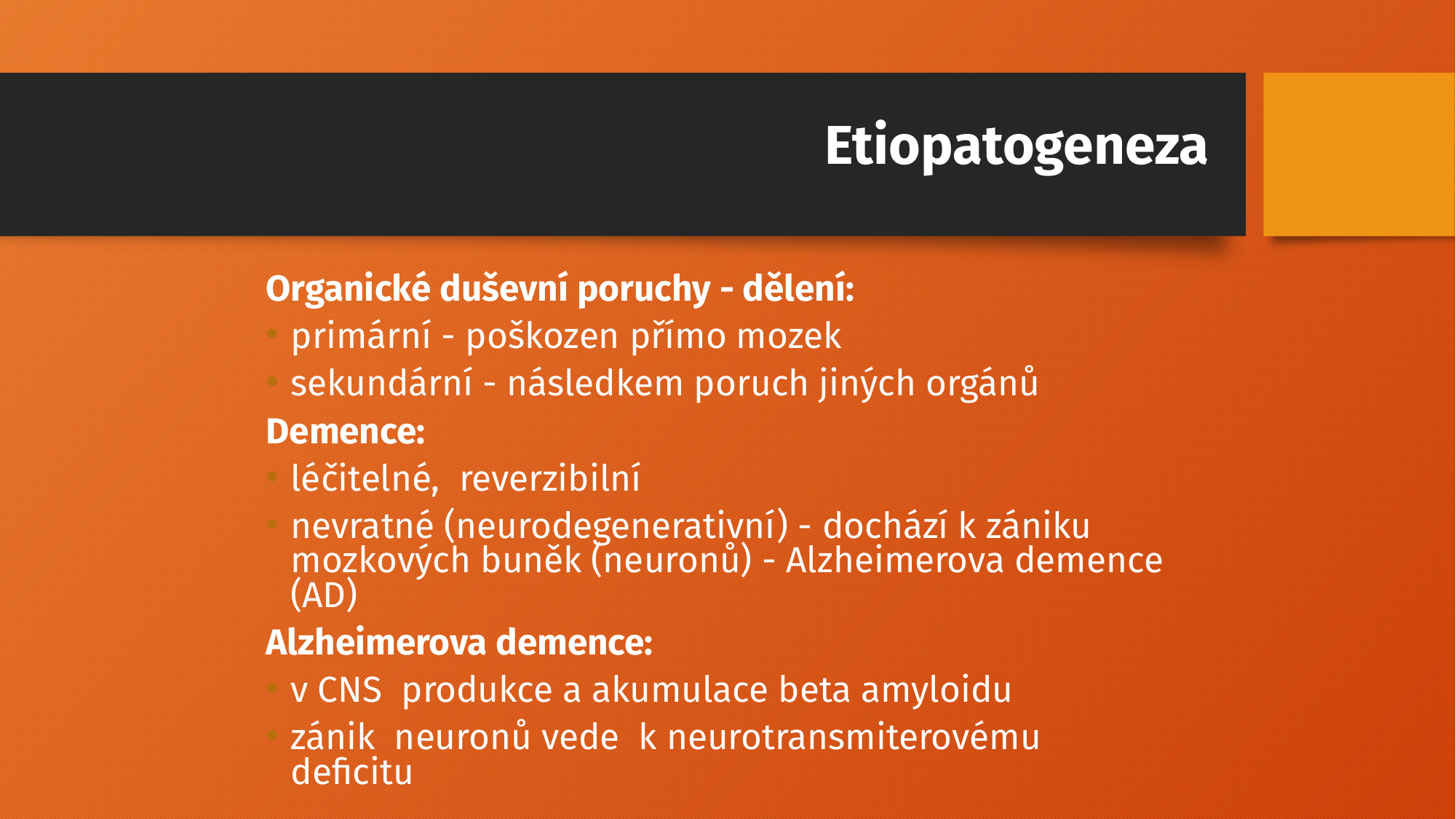

# Etiopatogeneza
Organické duševní poruchy - dělení:
primární - poškozen přímo mozek
sekundární - následkem poruch jiných orgánů
Demence:
léčitelné,  reverzibilní
nevratné (neurodegenerativní) - dochází k zániku mozkových buněk (neuronů) - Alzheimerova demence (AD)
Alzheimerova demence:
v CNS  produkce a akumulace beta amyloidu
zánik  neuronů vede  k neurotransmiterovému deficitu